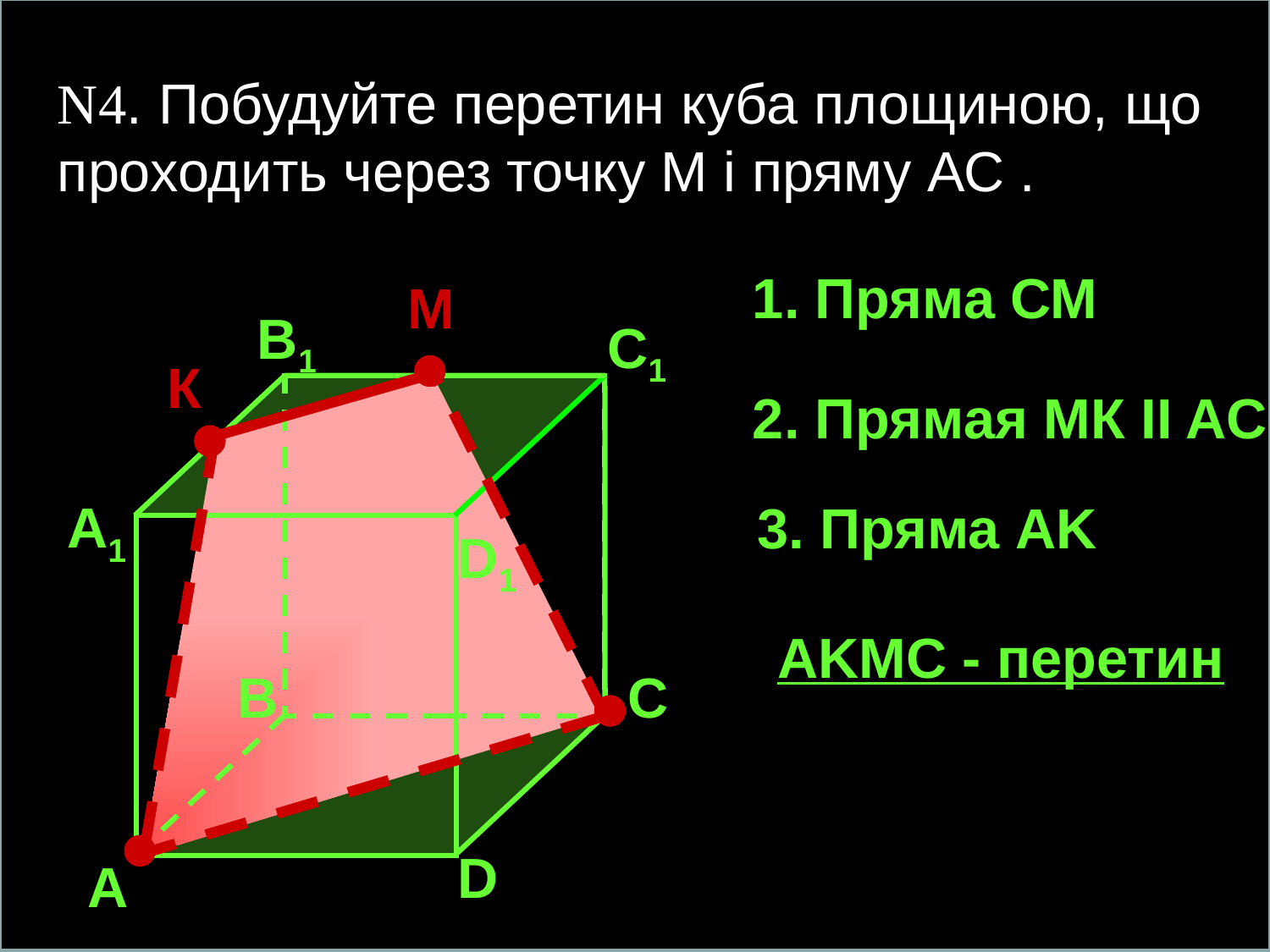

N4. Побудуйте перетин куба площиною, що проходить через точку М і пряму АС .
1. Пряма СМ
М
В1
С1
К

2. Прямая МК II AC

А1
3. Пряма AK

D1
AKМС - перетин
С
В

D
А